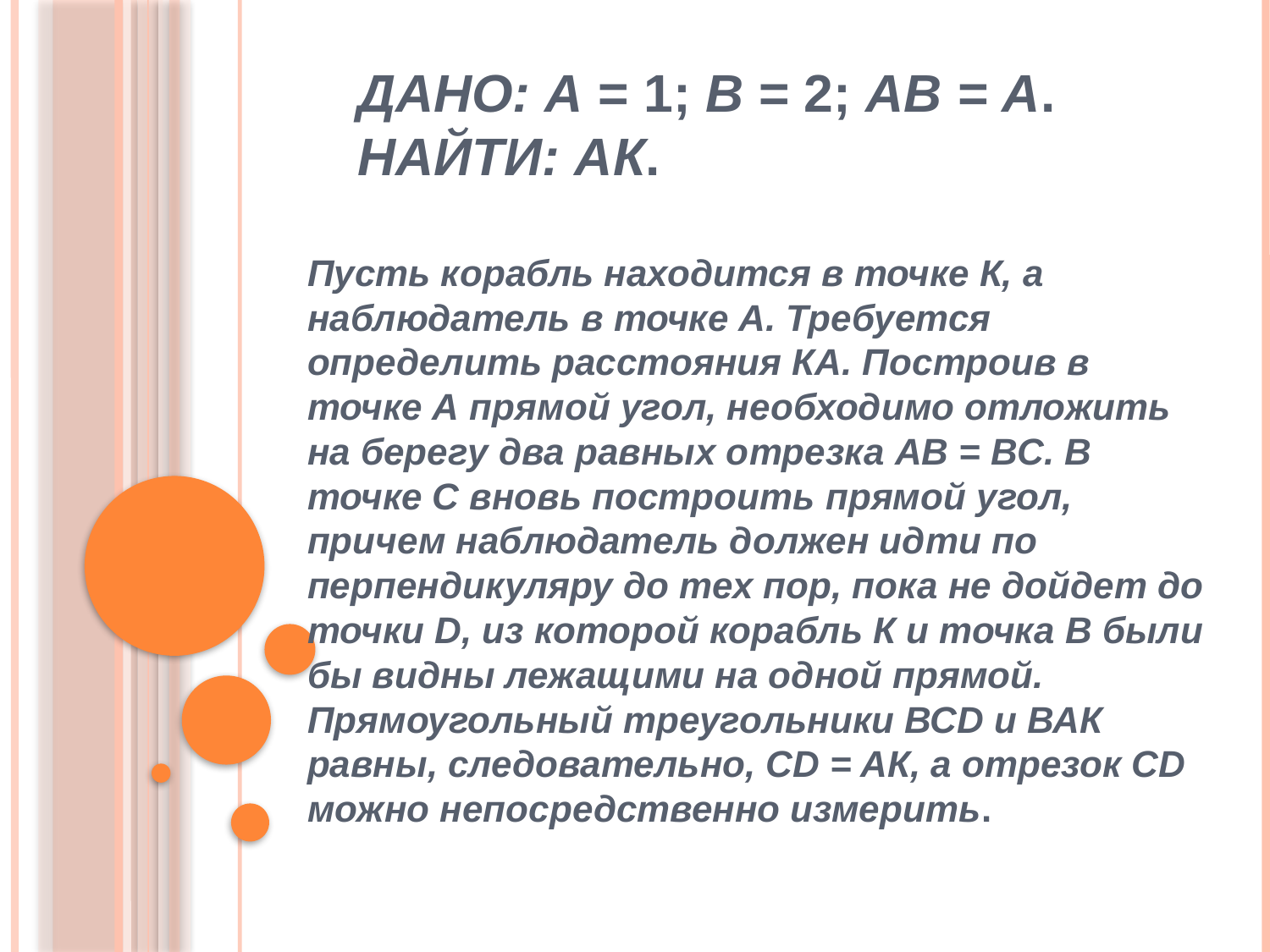

# Дано: А = 1; В = 2; АВ = а. Найти: АК.

Пусть корабль находится в точке К, а наблюдатель в точке А. Требуется определить расстояния КА. Построив в точке А прямой угол, необходимо отложить на берегу два равных отрезка АВ = ВС. В точке С вновь построить прямой угол, причем наблюдатель должен идти по перпендикуляру до тех пор, пока не дойдет до точки D, из которой корабль К и точка В были бы видны лежащими на одной прямой. Прямоугольный треугольники ВСD и ВАК равны, следовательно, CD = AК, а отрезок CD можно непосредственно измерить.
наблюдатель в точке А. Требуется определить расстояния КА. Постро1-й способ. Пусть корабль находится в точке К, а наблюдатель в точке А. Требуется определить расстояния КА. Построив в точке А прямой угол, необходимо отложить на берегу два равных отрезка АВ = ВС. В точке С вновь построить прямой угол, причем наблюдатель должен идти по перпендикуляру до тех